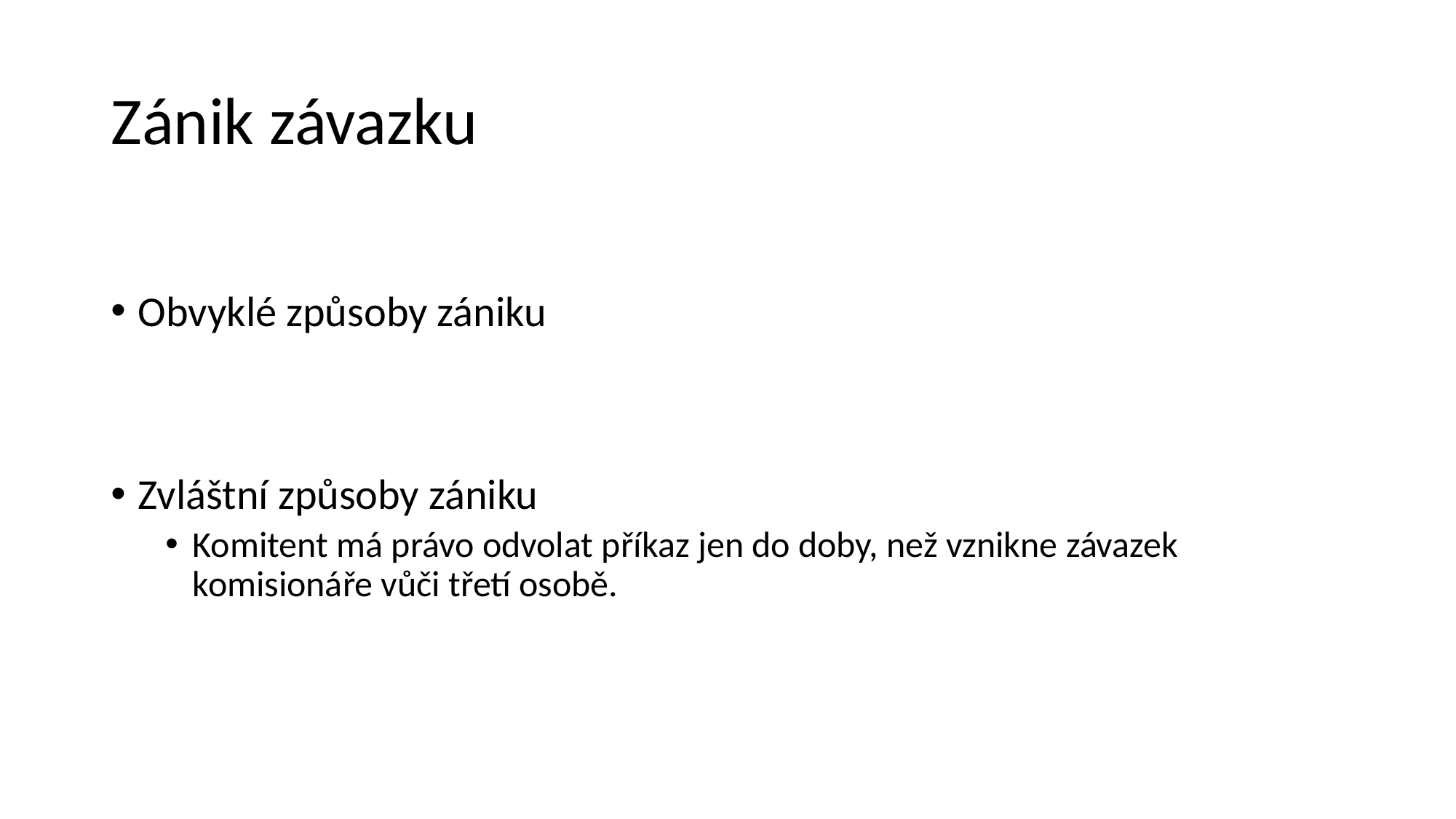

# Zánik závazku

Obvyklé způsoby zániku

Zvláštní způsoby zániku
Komitent má právo odvolat příkaz jen do doby, než vznikne závazek komisionáře vůči třetí osobě.